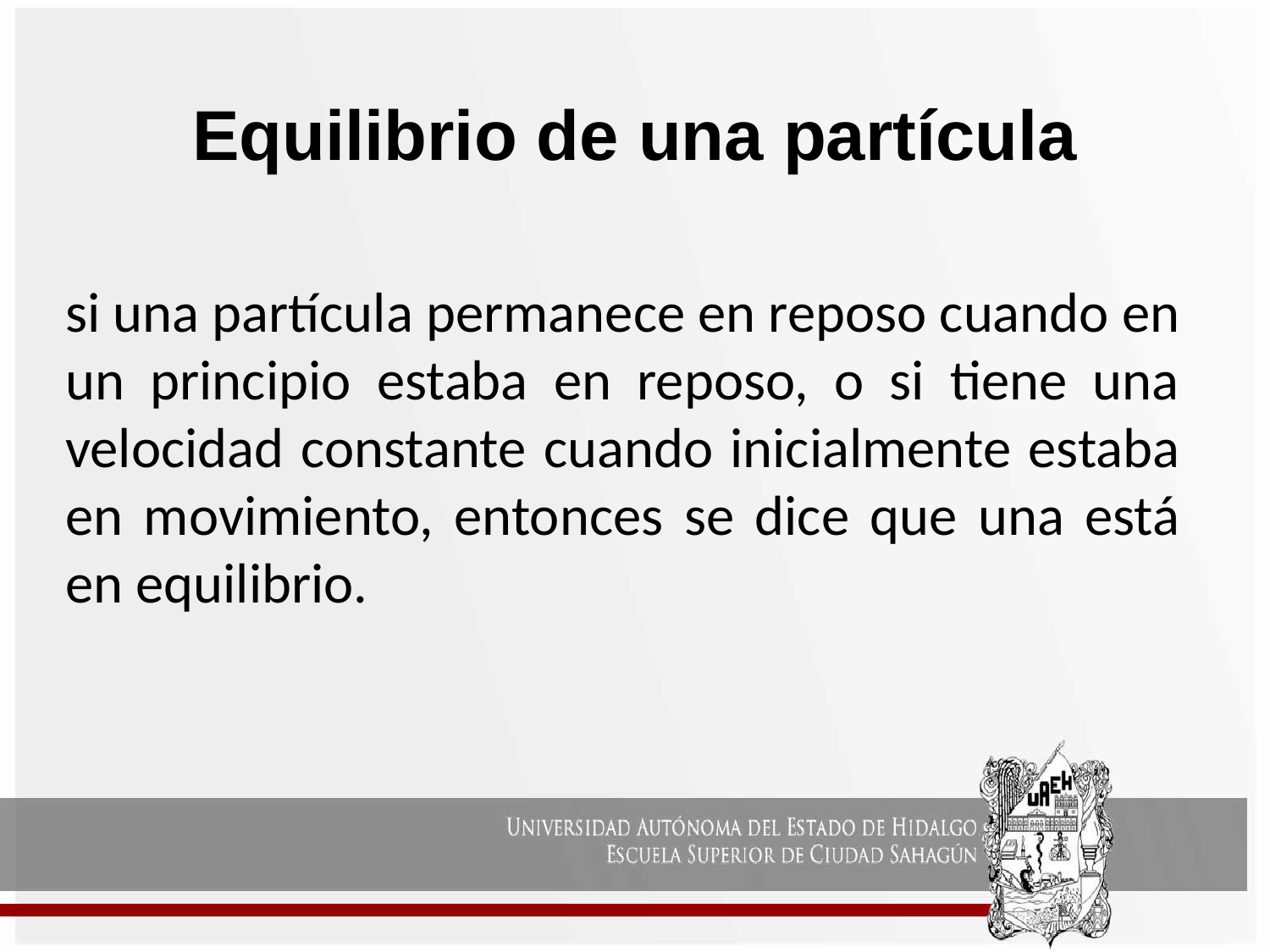

# Equilibrio de una partícula
si una partícula permanece en reposo cuando en un principio estaba en reposo, o si tiene una velocidad constante cuando inicialmente estaba en movimiento, entonces se dice que una está en equilibrio.